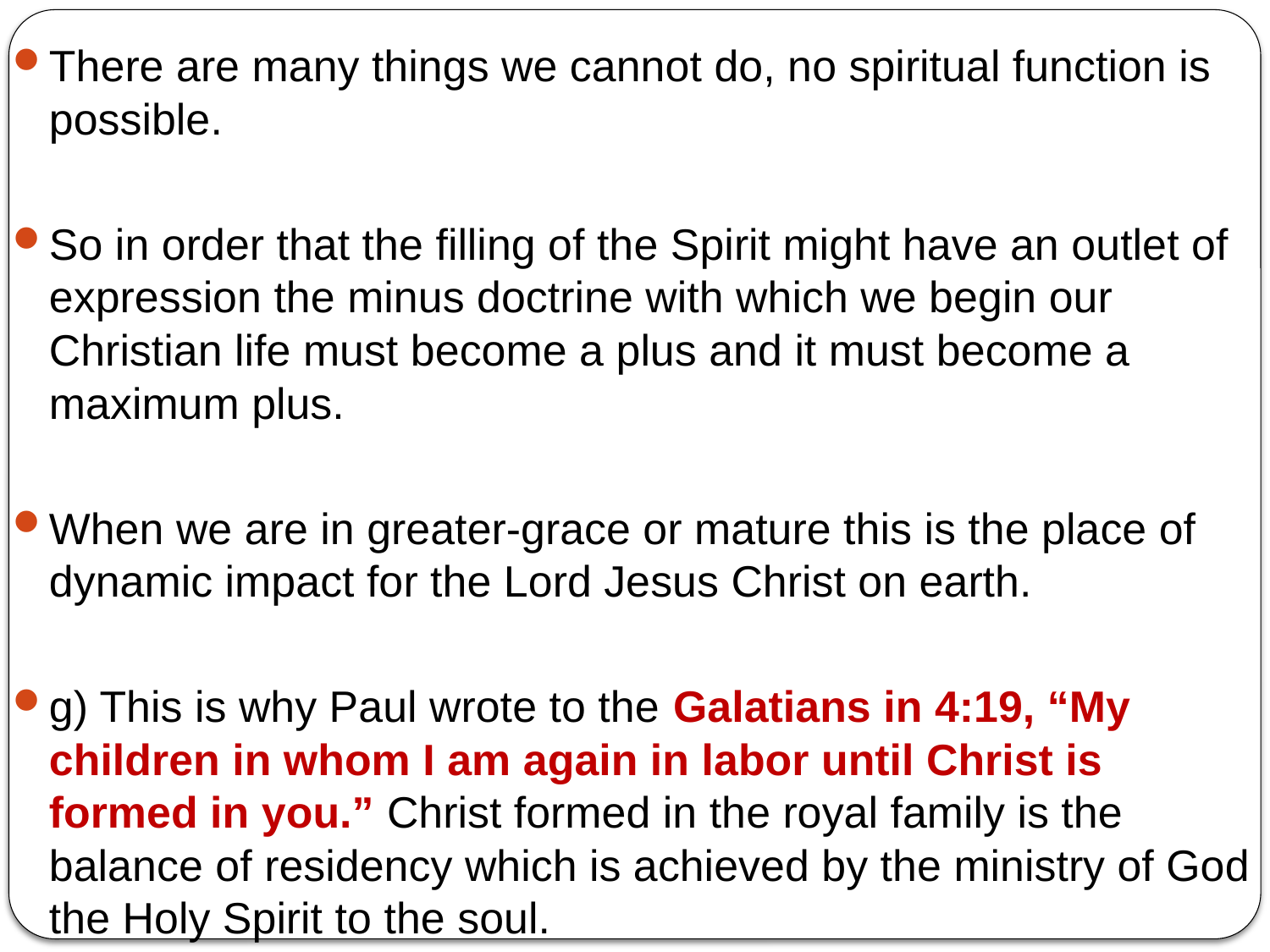

There are many things we cannot do, no spiritual function is possible.

So in order that the filling of the Spirit might have an outlet of expression the minus doctrine with which we begin our Christian life must become a plus and it must become a maximum plus.

When we are in greater-grace or mature this is the place of dynamic impact for the Lord Jesus Christ on earth.

g) This is why Paul wrote to the Galatians in 4:19, “My children in whom I am again in labor until Christ is formed in you.” Christ formed in the royal family is the balance of residency which is achieved by the ministry of God the Holy Spirit to the soul.